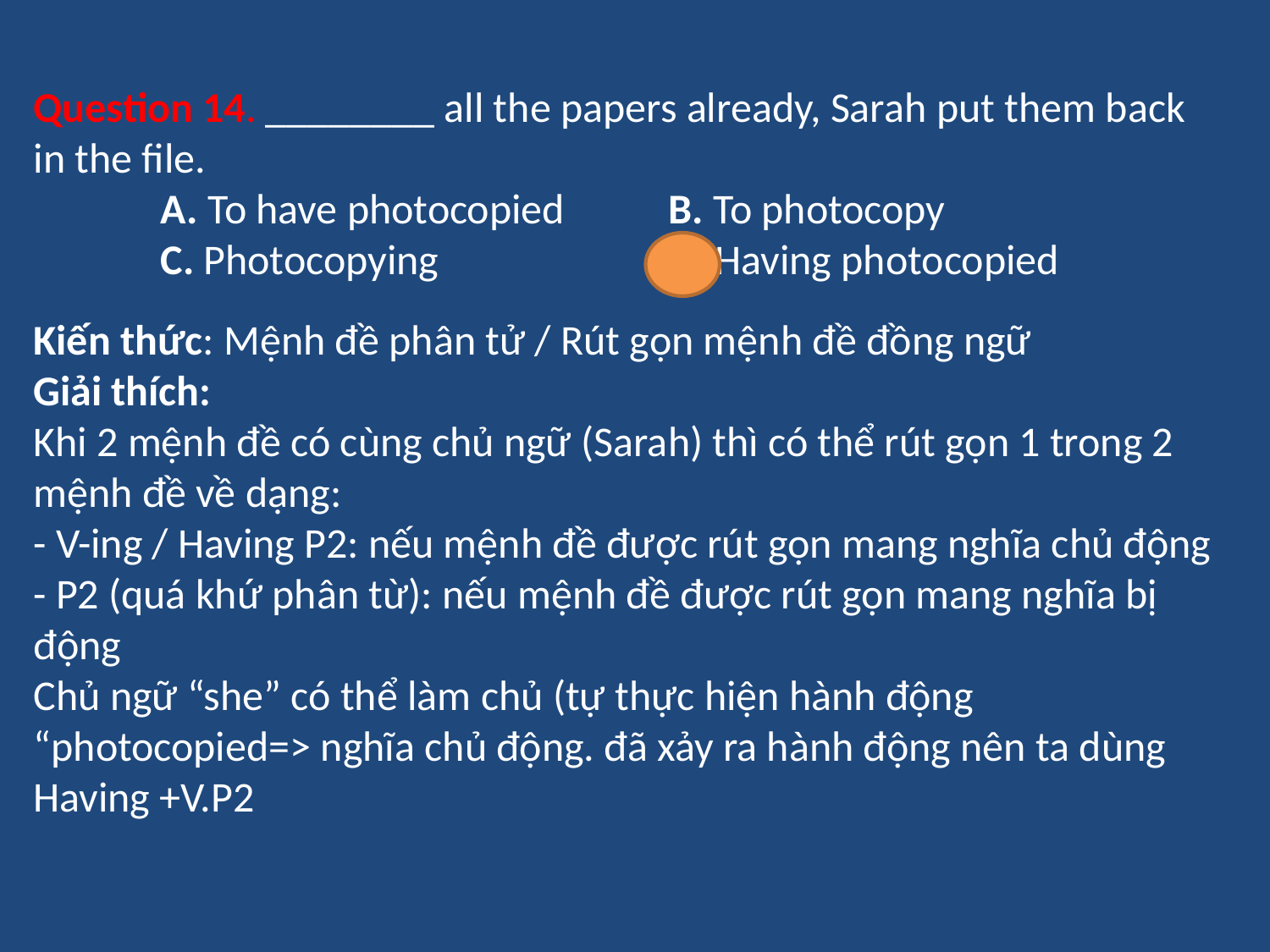

Question 14. ________ all the papers already, Sarah put them back in the file.
	A. To have photocopied	B. To photocopy
	C. Photocopying		D. Having photocopied

Kiến thức: Mệnh đề phân tử / Rút gọn mệnh đề đồng ngữ
Giải thích:
Khi 2 mệnh đề có cùng chủ ngữ (Sarah) thì có thể rút gọn 1 trong 2 mệnh đề về dạng:
- V-ing / Having P2: nếu mệnh đề được rút gọn mang nghĩa chủ động
- P2 (quá khứ phân từ): nếu mệnh đề được rút gọn mang nghĩa bị động
Chủ ngữ “she” có thể làm chủ (tự thực hiện hành động “photocopied=> nghĩa chủ động. đã xảy ra hành động nên ta dùng Having +V.P2